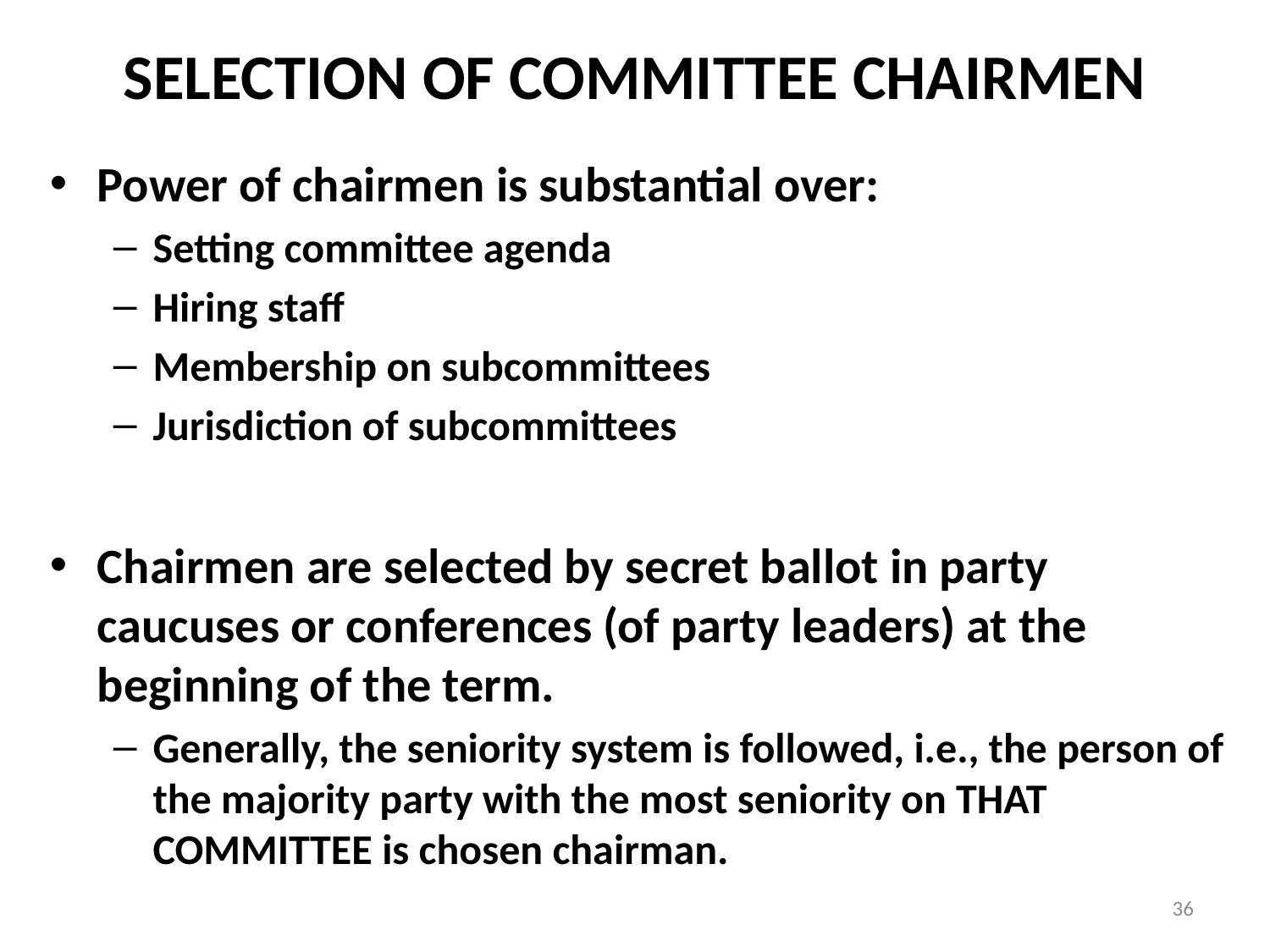

# SELECTION OF COMMITTEE CHAIRMEN
Power of chairmen is substantial over:
Setting committee agenda
Hiring staff
Membership on subcommittees
Jurisdiction of subcommittees

Chairmen are selected by secret ballot in party caucuses or conferences (of party leaders) at the beginning of the term.
Generally, the seniority system is followed, i.e., the person of the majority party with the most seniority on THAT COMMITTEE is chosen chairman.

36